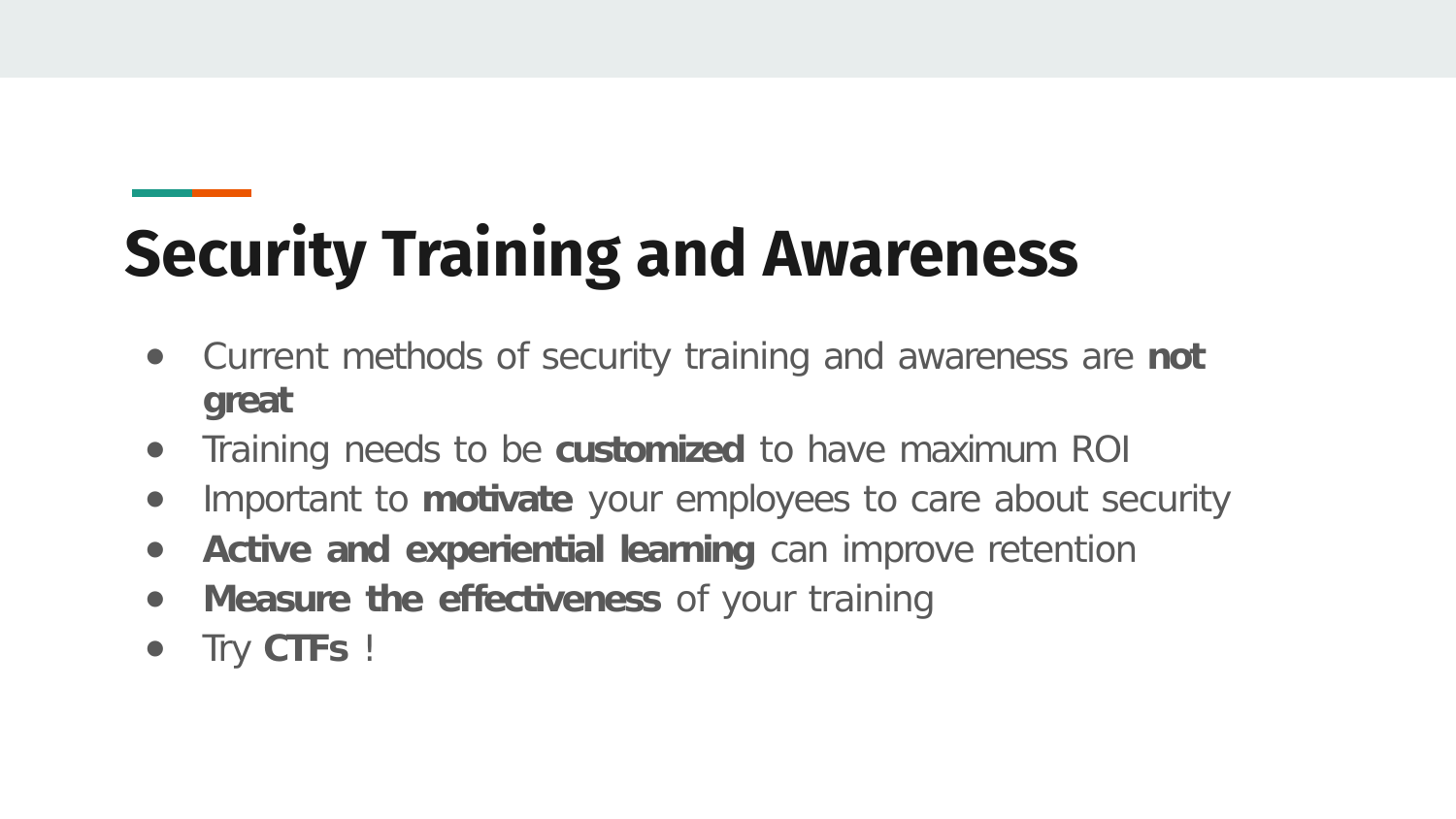

# Security Training and Awareness
Current methods of security training and awareness are not great
Training needs to be customized to have maximum ROI
Important to motivate your employees to care about security
Active and experiential learning can improve retention
Measure the effectiveness of your training
Try CTFs !